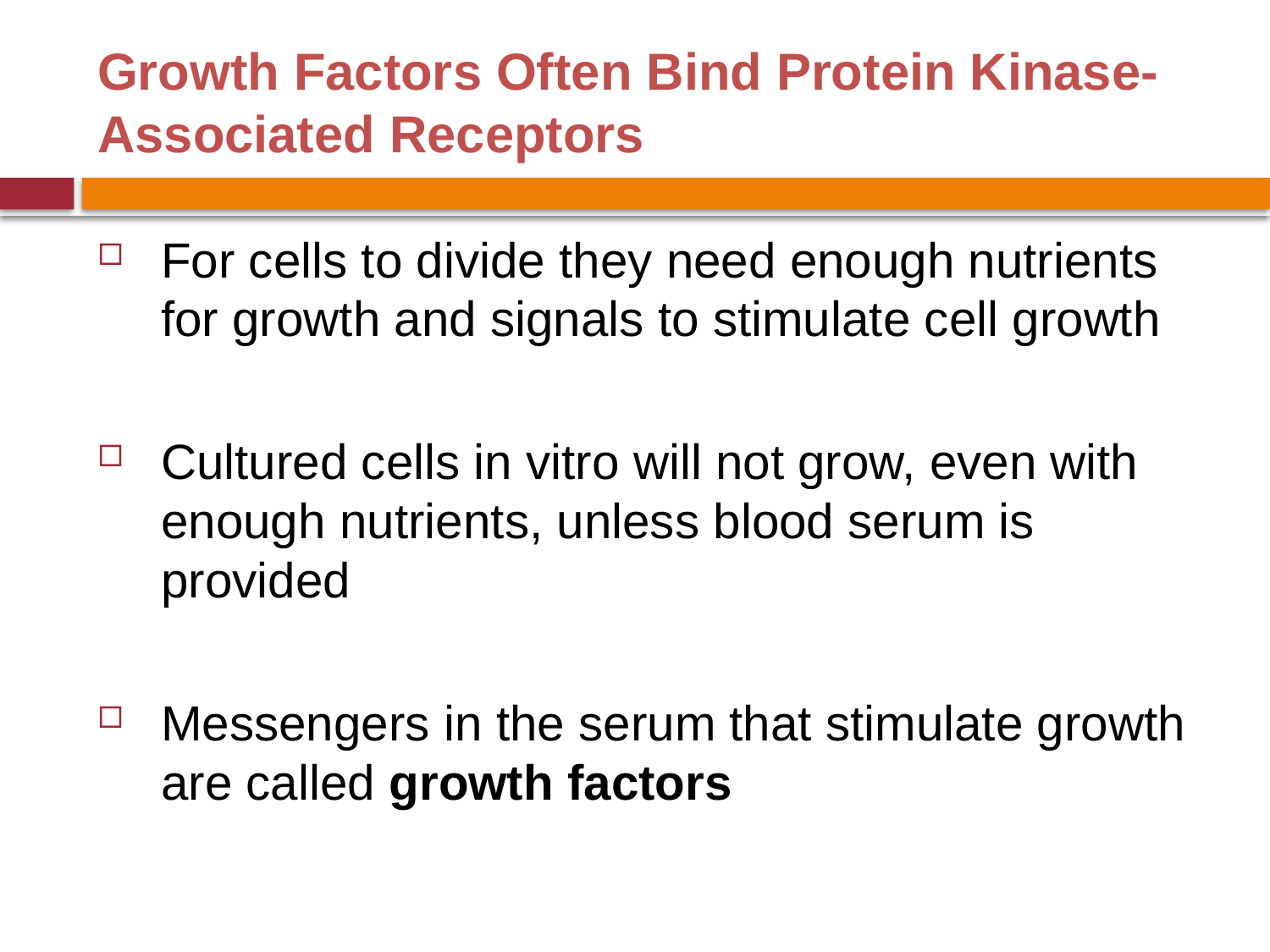

# Growth Factors Often Bind Protein Kinase-Associated Receptors
For cells to divide they need enough nutrients for growth and signals to stimulate cell growth

Cultured cells in vitro will not grow, even with enough nutrients, unless blood serum is provided

Messengers in the serum that stimulate growth are called growth factors